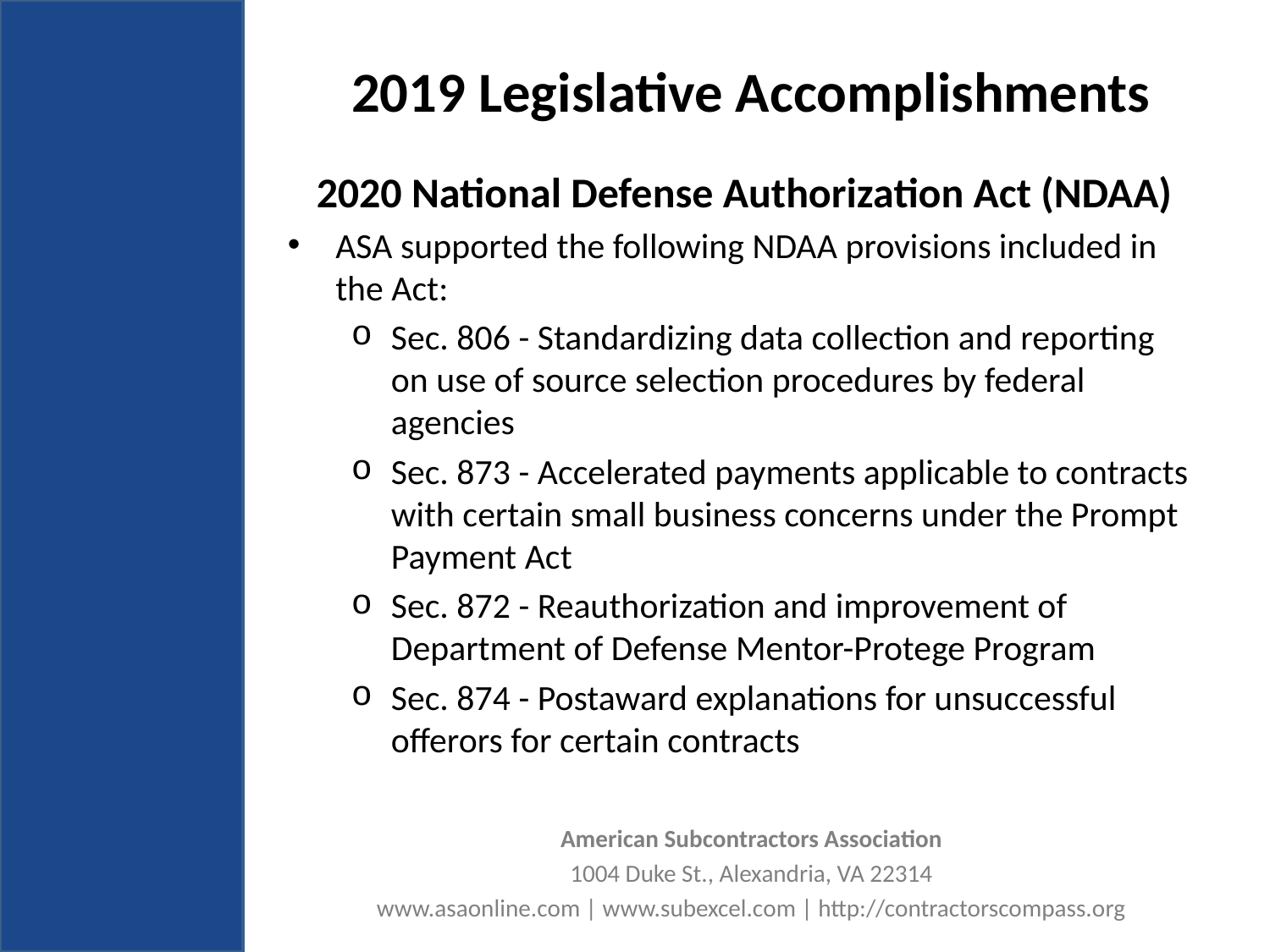

# 2019 Legislative Accomplishments
   2020 National Defense Authorization Act (NDAA)
ASA supported the following NDAA provisions included in the Act:
Sec. 806 - Standardizing data collection and reporting on use of source selection procedures by federal agencies
Sec. 873 - Accelerated payments applicable to contracts with certain small business concerns under the Prompt Payment Act
Sec. 872 - Reauthorization and improvement of Department of Defense Mentor-Protege Program
Sec. 874 - Postaward explanations for unsuccessful offerors for certain contracts

American Subcontractors Association
1004 Duke St., Alexandria, VA 22314
www.asaonline.com | www.subexcel.com | http://contractorscompass.org